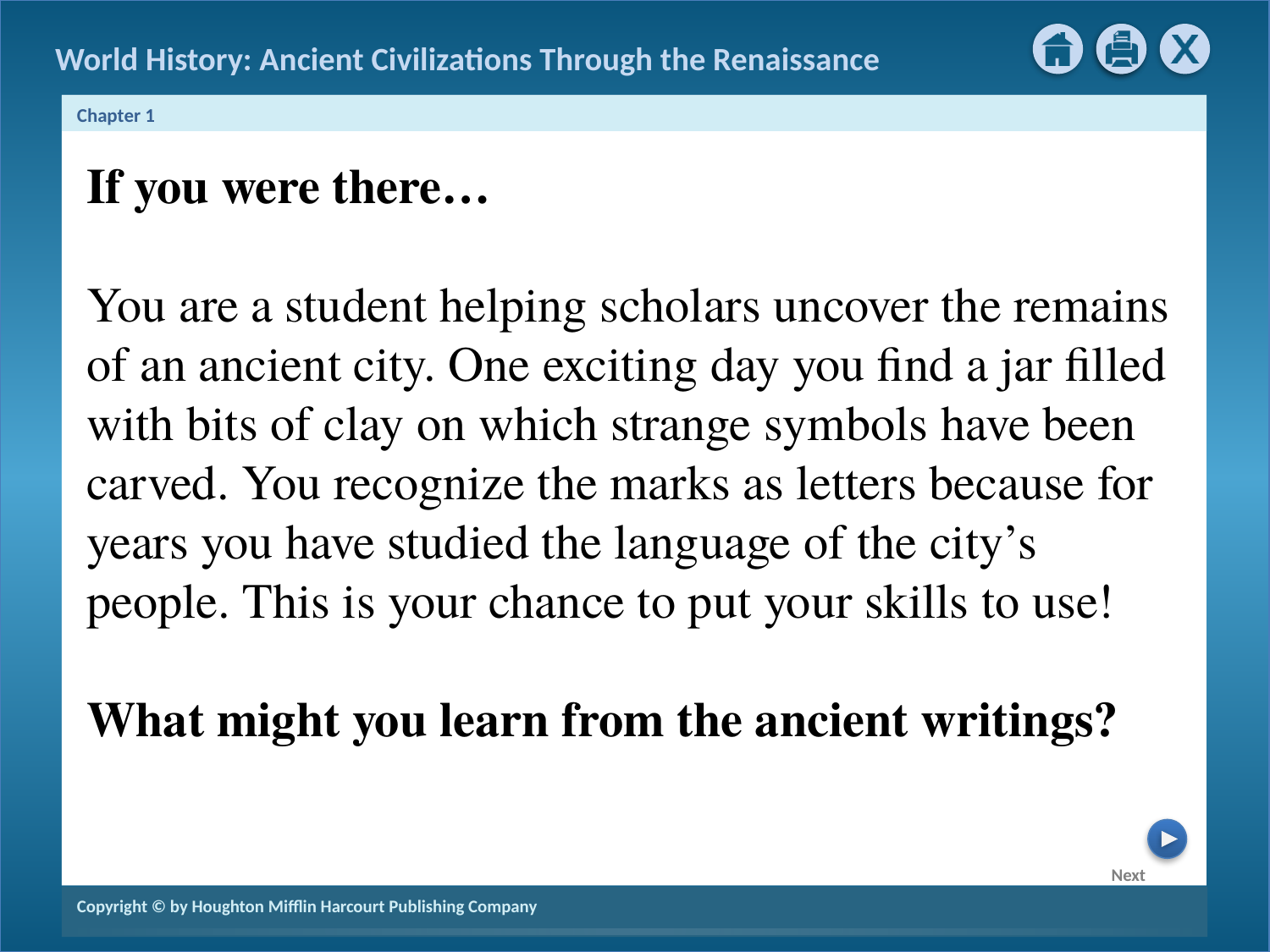

If you were there…

You are a student helping scholars uncover the remains of an ancient city. One exciting day you find a jar filled with bits of clay on which strange symbols have been carved. You recognize the marks as letters because for years you have studied the language of the city’s people. This is your chance to put your skills to use!

What might you learn from the ancient writings?